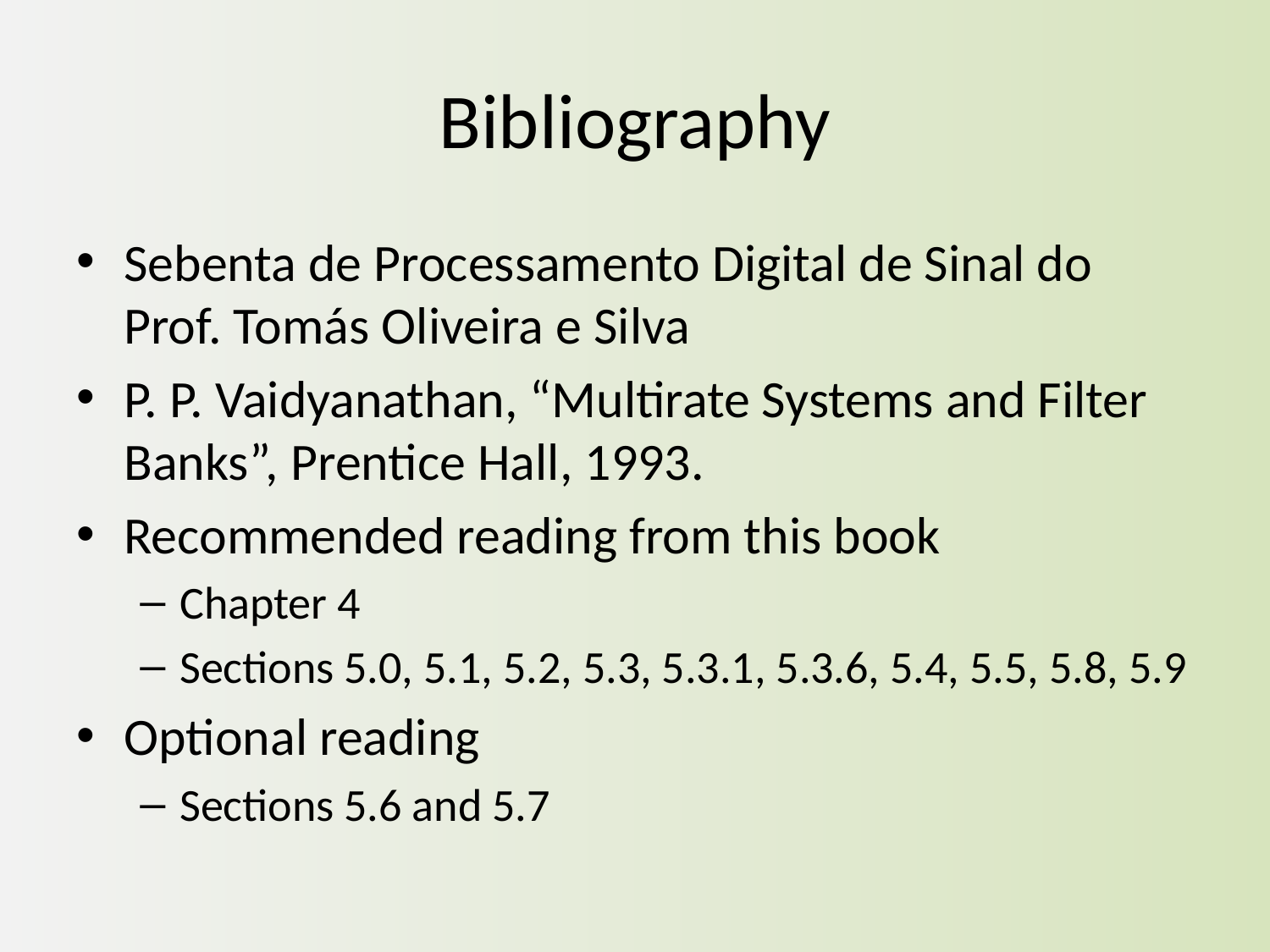

# Bibliography
Sebenta de Processamento Digital de Sinal do Prof. Tomás Oliveira e Silva
P. P. Vaidyanathan, “Multirate Systems and Filter Banks”, Prentice Hall, 1993.
Recommended reading from this book
Chapter 4
Sections 5.0, 5.1, 5.2, 5.3, 5.3.1, 5.3.6, 5.4, 5.5, 5.8, 5.9
Optional reading
Sections 5.6 and 5.7